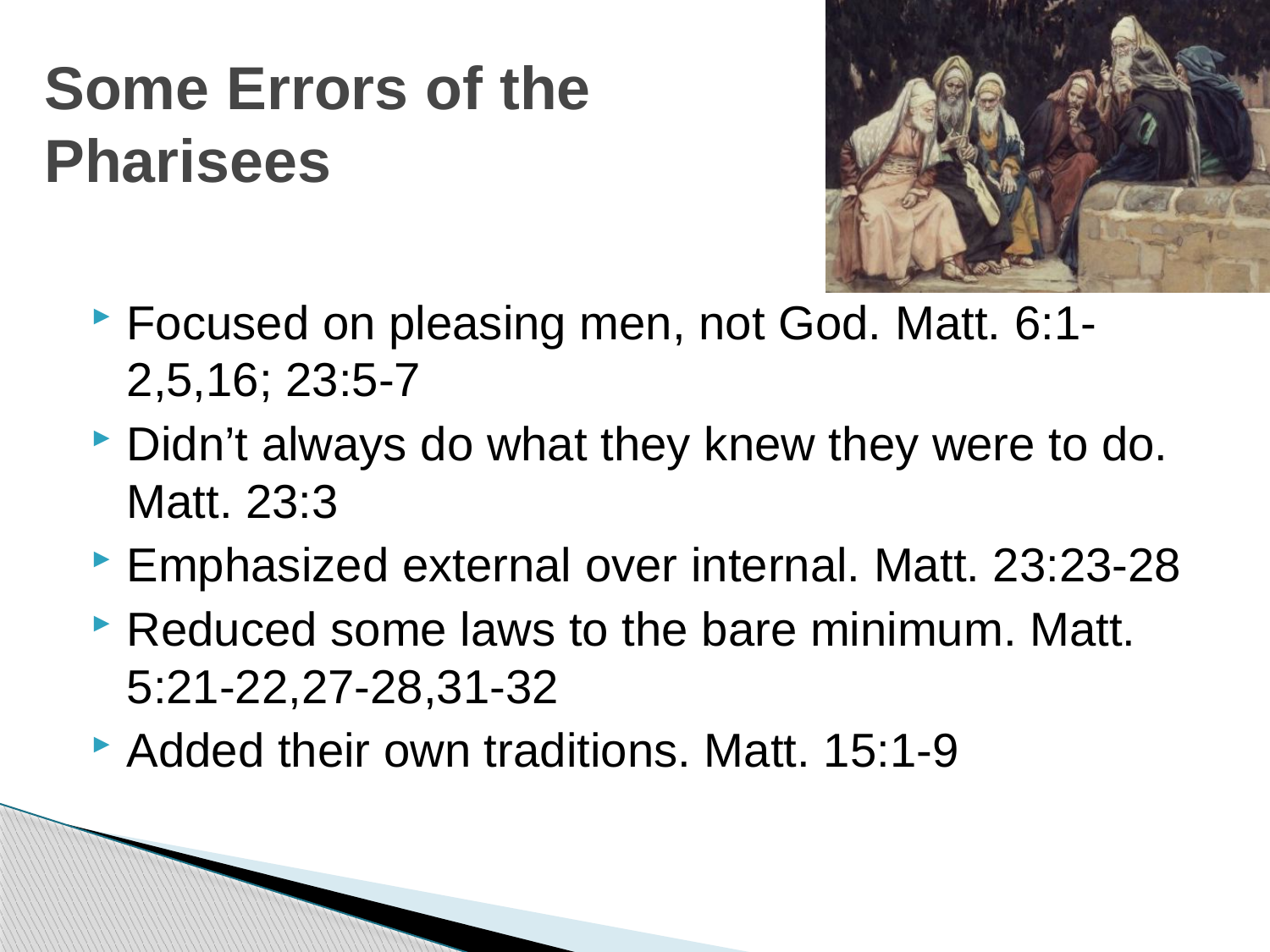

# Some Errors of the Pharisees
Focused on pleasing men, not God. Matt. 6:1-2,5,16; 23:5-7
Didn’t always do what they knew they were to do. Matt. 23:3
Emphasized external over internal. Matt. 23:23-28
Reduced some laws to the bare minimum. Matt. 5:21-22,27-28,31-32
Added their own traditions. Matt. 15:1-9